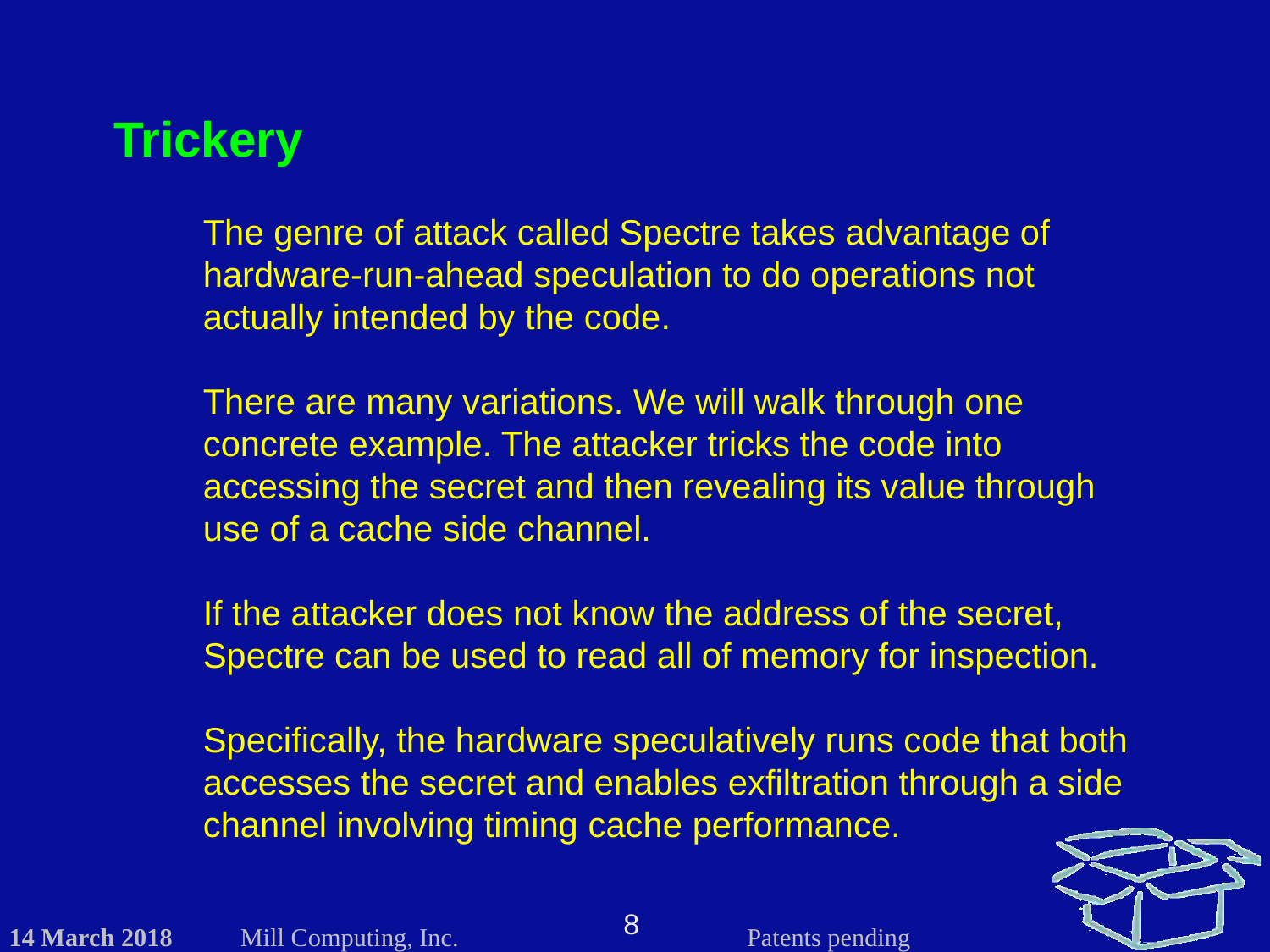

Trickery
The genre of attack called Spectre takes advantage of hardware-run-ahead speculation to do operations not actually intended by the code.
There are many variations. We will walk through one concrete example. The attacker tricks the code into accessing the secret and then revealing its value through use of a cache side channel.

If the attacker does not know the address of the secret, Spectre can be used to read all of memory for inspection.

Specifically, the hardware speculatively runs code that both accesses the secret and enables exfiltration through a side channel involving timing cache performance.